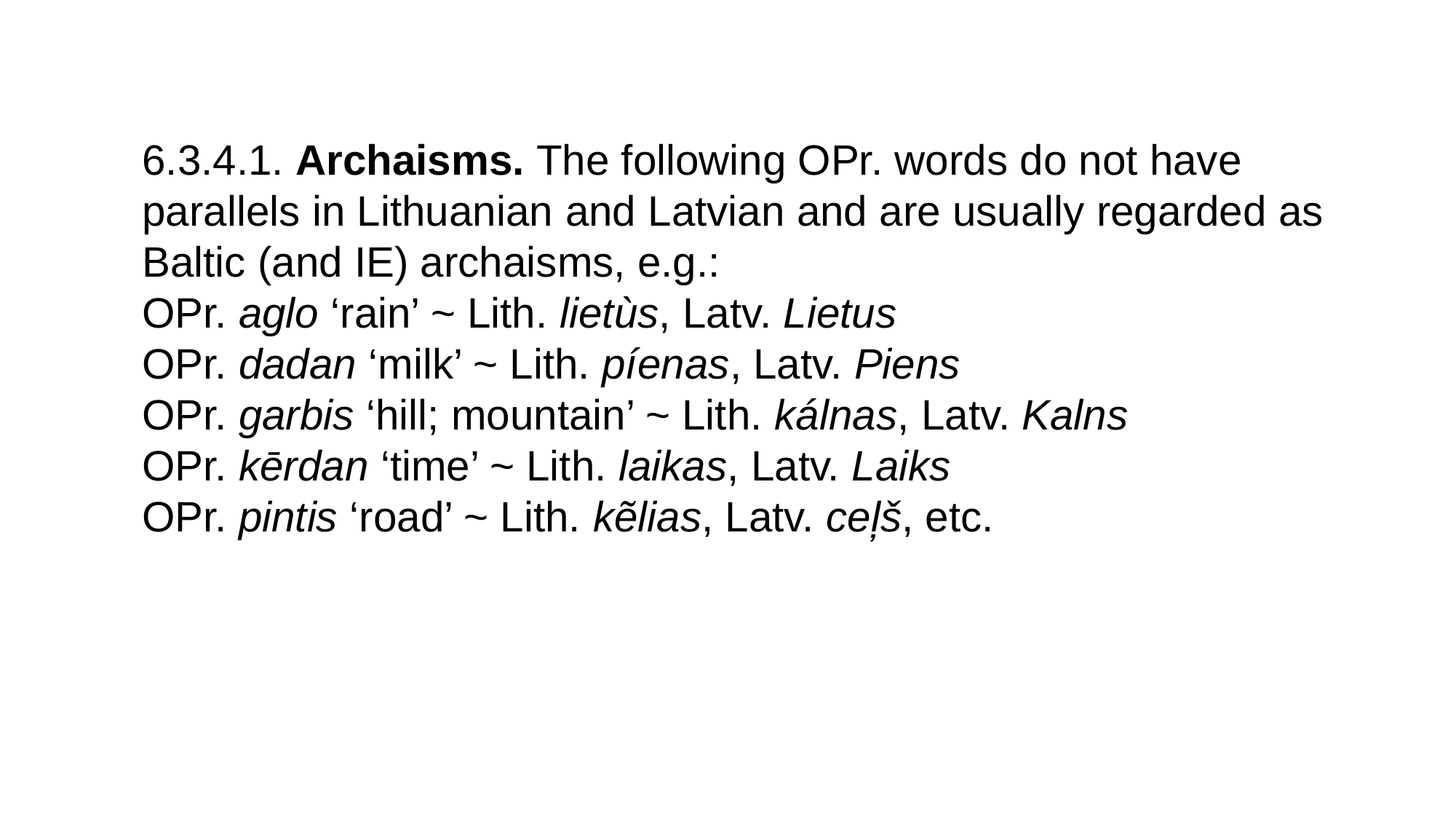

6.3.4.1. Archaisms. The following OPr. words do not have parallels in Lithuanian and Latvian and are usually regarded as Baltic (and IE) archaisms, e.g.:
OPr. aglo ‘rain’ ~ Lith. lietùs, Latv. Lietus
OPr. dadan ‘milk’ ~ Lith. píenas, Latv. Piens
OPr. garbis ‘hill; mountain’ ~ Lith. kálnas, Latv. Kalns
OPr. kērdan ‘time’ ~ Lith. laikas, Latv. Laiks
OPr. pintis ‘road’ ~ Lith. kẽlias, Latv. cel̦š, etc.